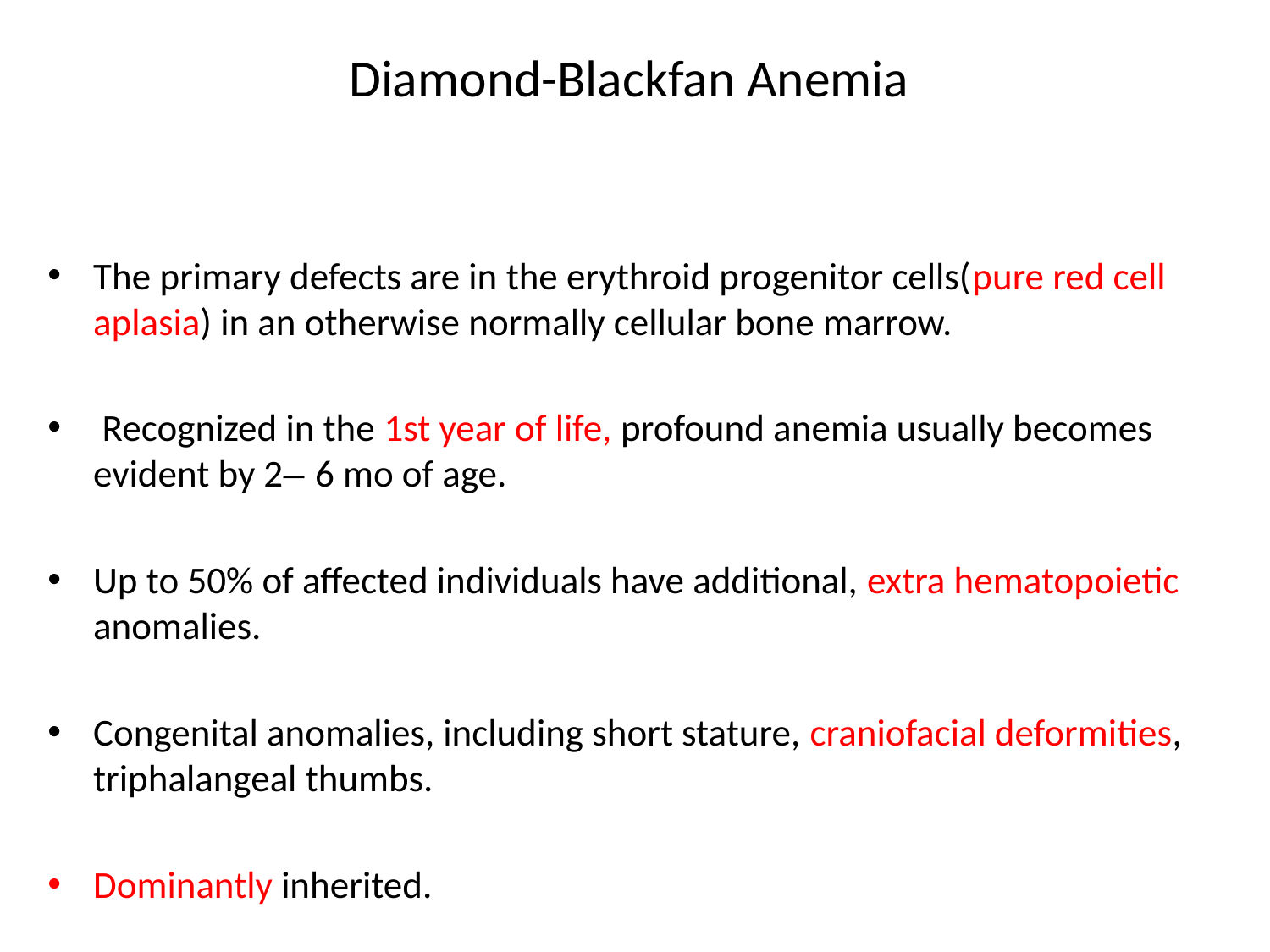

# Diamond-Blackfan Anemia

The primary defects are in the erythroid progenitor cells(pure red cell aplasia) in an otherwise normally cellular bone marrow.

 Recognized in the 1st year of life, profound anemia usually becomes evident by 2– 6 mo of age.

Up to 50% of affected individuals have additional, extra hematopoietic anomalies.

Congenital anomalies, including short stature, craniofacial deformities,  triphalangeal thumbs.

Dominantly inherited.